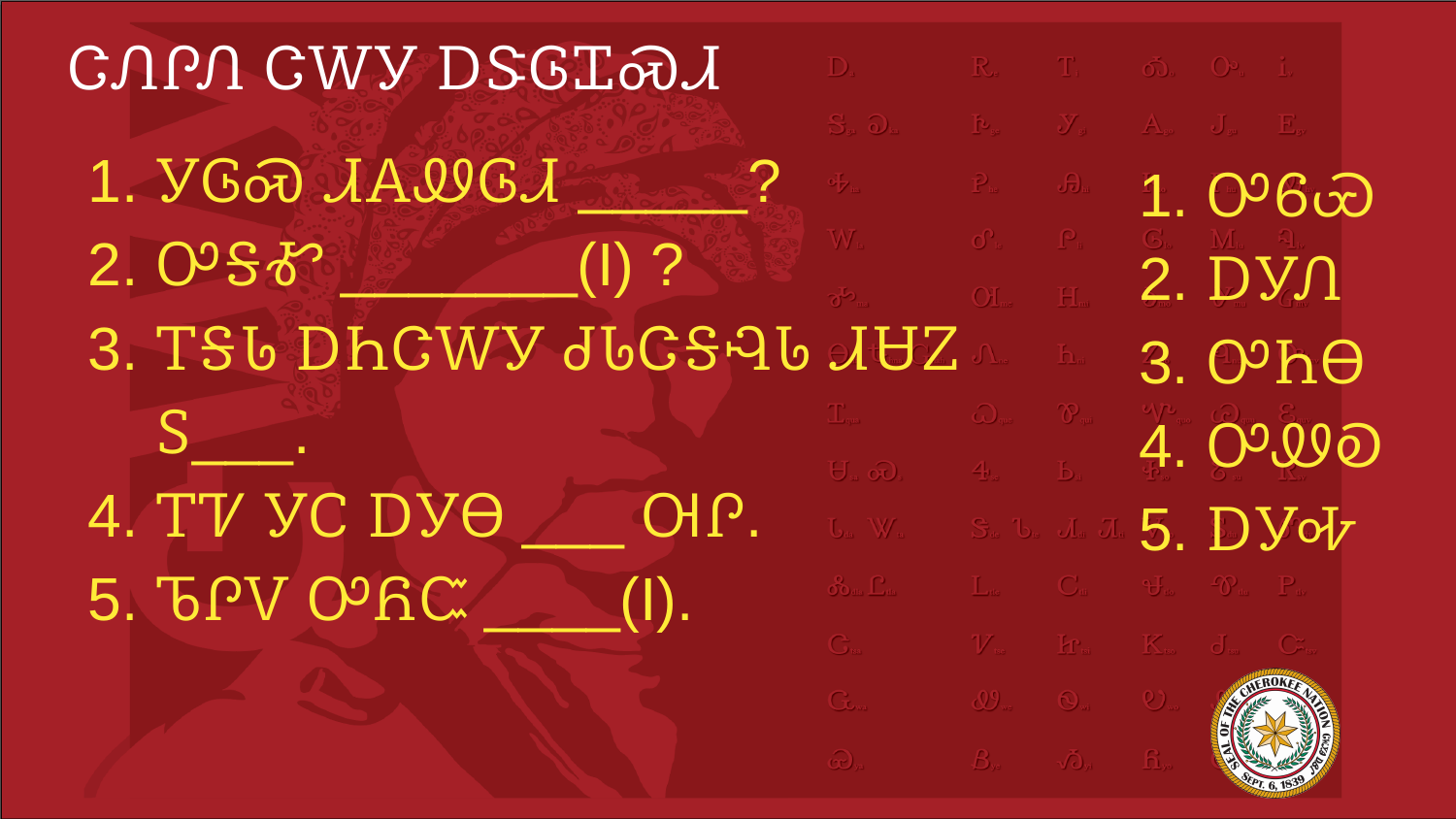

# ᏣᏁᎵᏁ ᏣᎳᎩ ᎠᏕᎶᏆᏍᏗ
ᎩᎶᏍ ᏗᎪᏪᎶᏗ _____?
ᎤᎦᎹ _______(I) ?
ᎢᎦᏓ ᎠᏂᏣᎳᎩ ᏧᏓᏣᎦᎸᏓ ᏗᏌᏃ Ꮪ___.
ᎢᏤ ᎩᏟ ᎠᎩᎾ ___ ᎺᎵ.
ᏖᎵᏙ ᎤᏲᏨ ____(I).

ᎤᏮᏯ
ᎠᎩᏁ
ᎤᏂᎾ
ᎤᏪᎧ
ᎠᎩᎭ